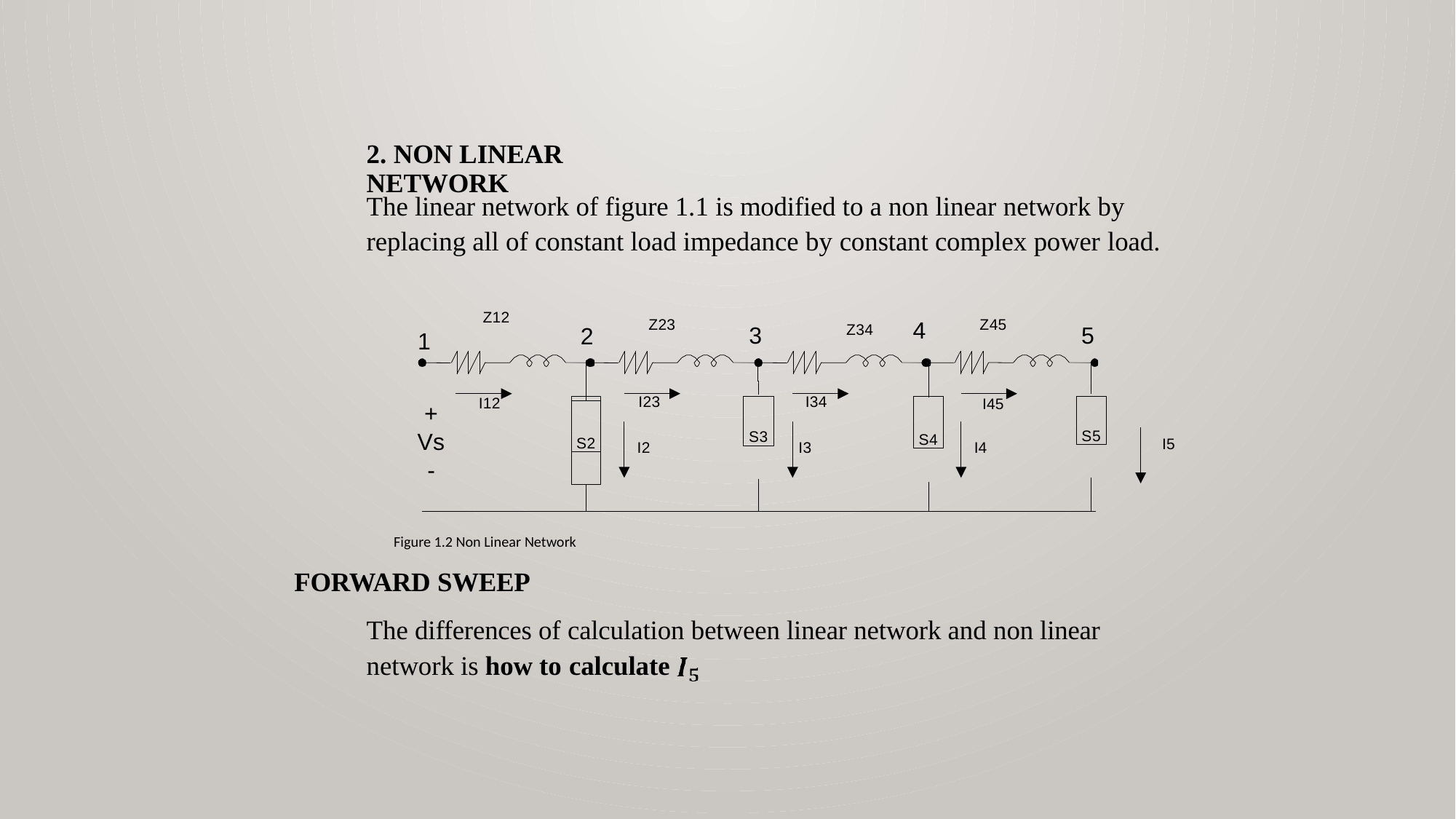

# 2. Non Linear Network
The linear network of figure 1.1 is modified to a non linear network by  replacing all of constant load impedance by constant complex power load.
Z12
Z23
Z45
4
Z34
3
5
2
1

I23
I34
I12
I45

S2

S3

S4

S5
+
Vs

I5
I2
I3
I4
-

Figure 1.2 Non Linear Network
FORWARD SWEEP
The differences of calculation between linear network and non linear  network is how to calculate